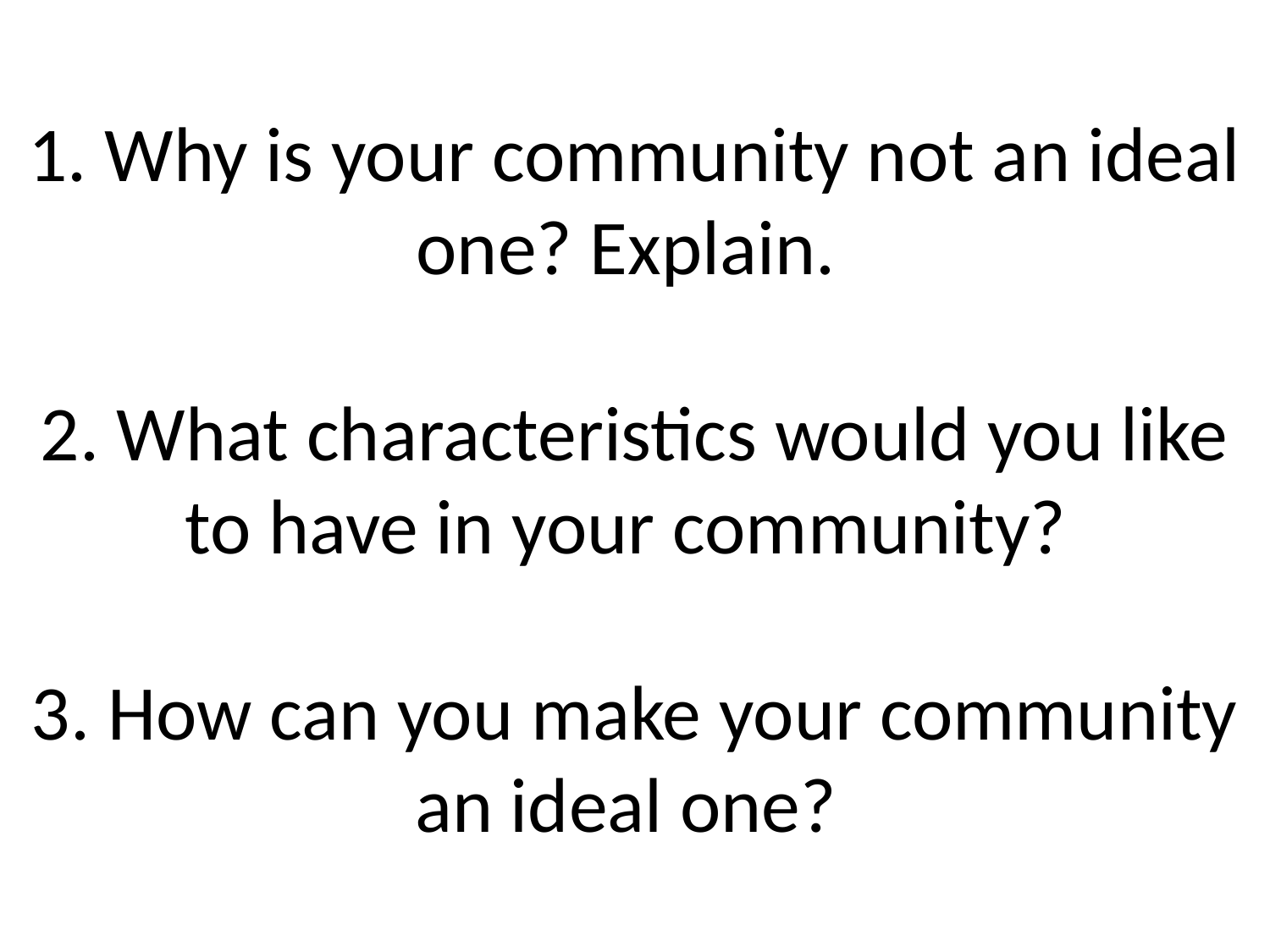

# 1. Why is your community not an ideal one? Explain. 2. What characteristics would you like to have in your community? 3. How can you make your community an ideal one?